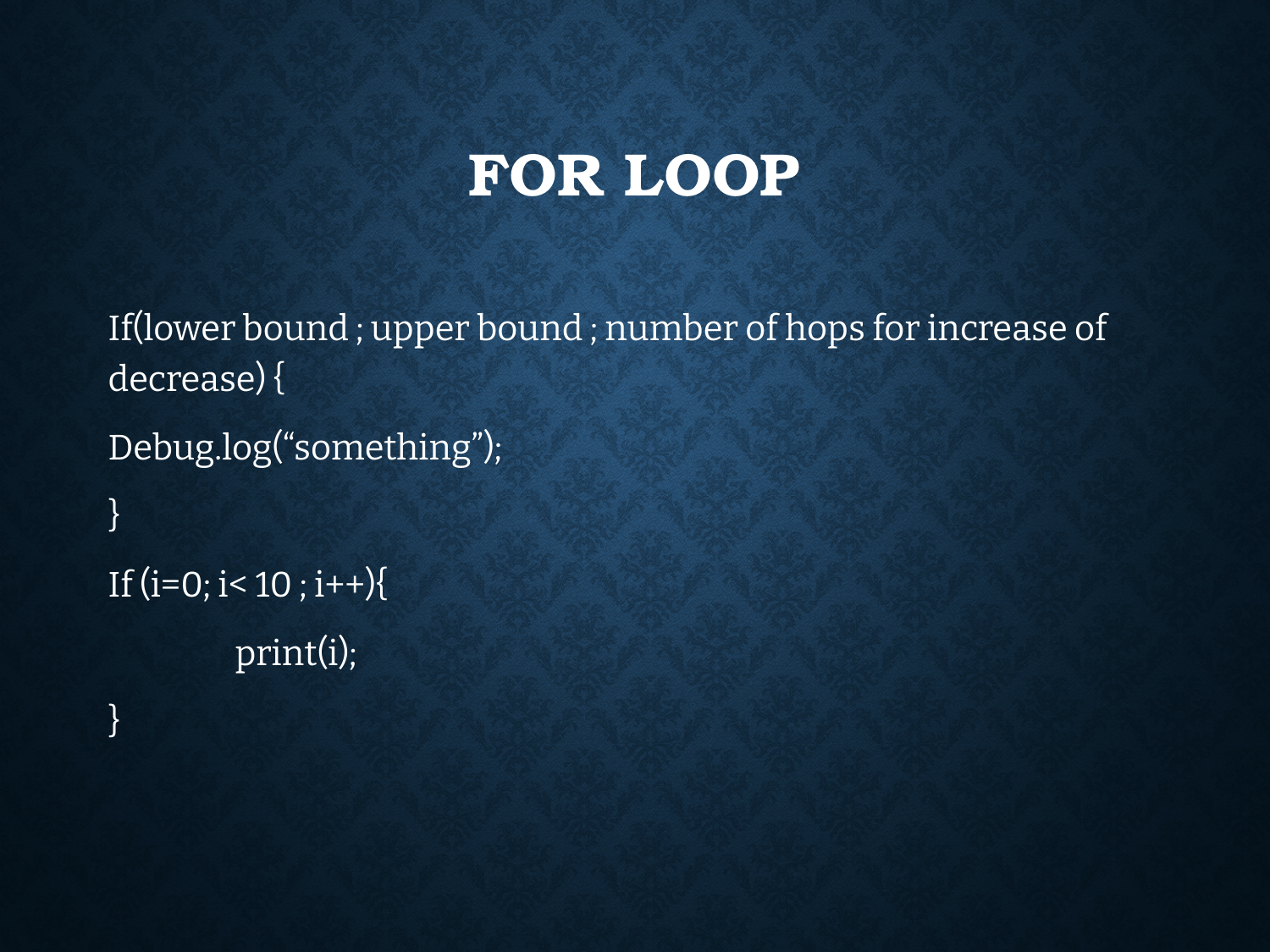

# For loop
If(lower bound ; upper bound ; number of hops for increase of decrease) {
Debug.log(“something”);
}
If (i=0; i< 10 ; i++){
	print(i);
}